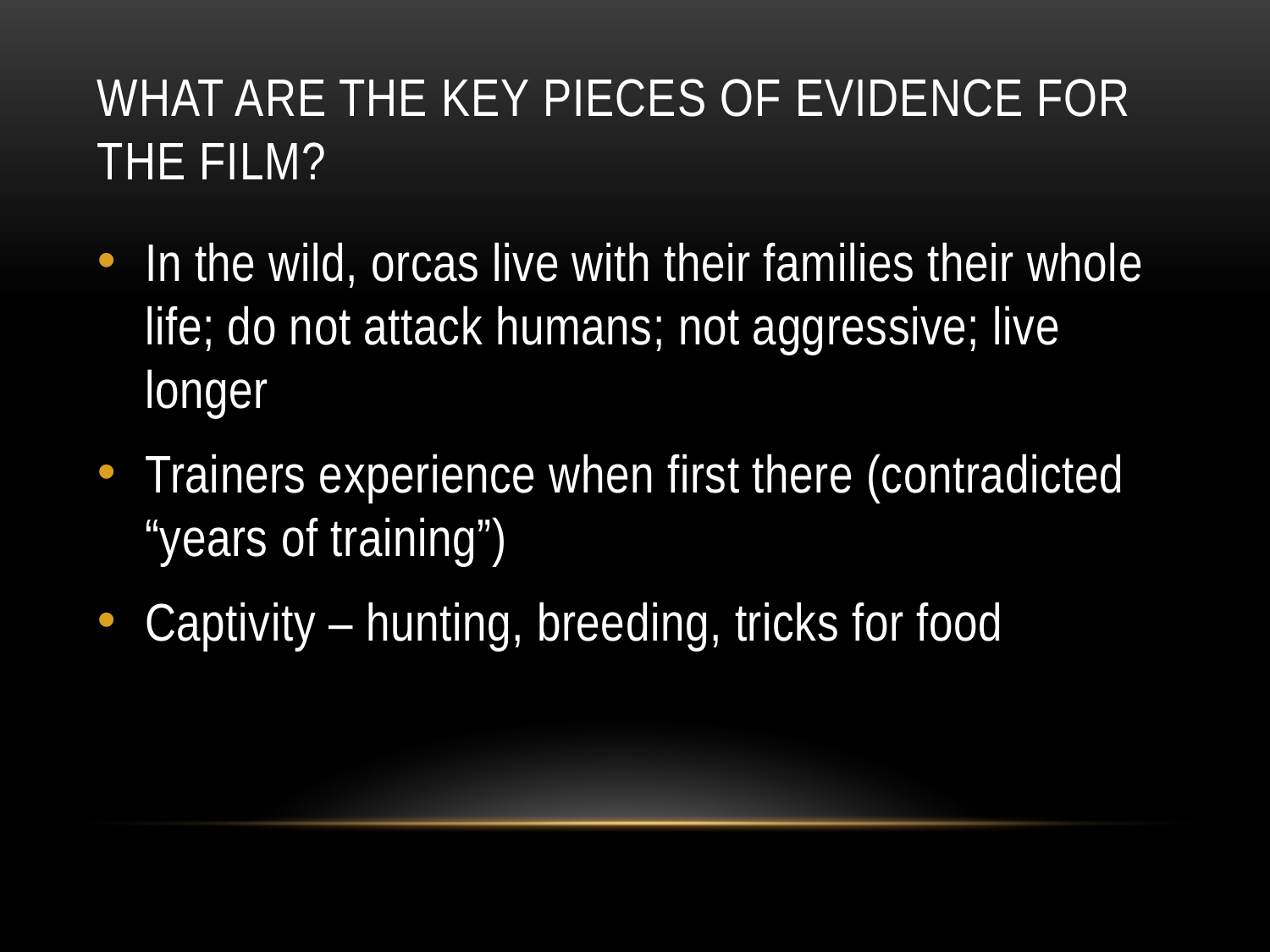

# What are the KEY pieces of evidence for the film?
In the wild, orcas live with their families their whole life; do not attack humans; not aggressive; live longer
Trainers experience when first there (contradicted “years of training”)
Captivity – hunting, breeding, tricks for food